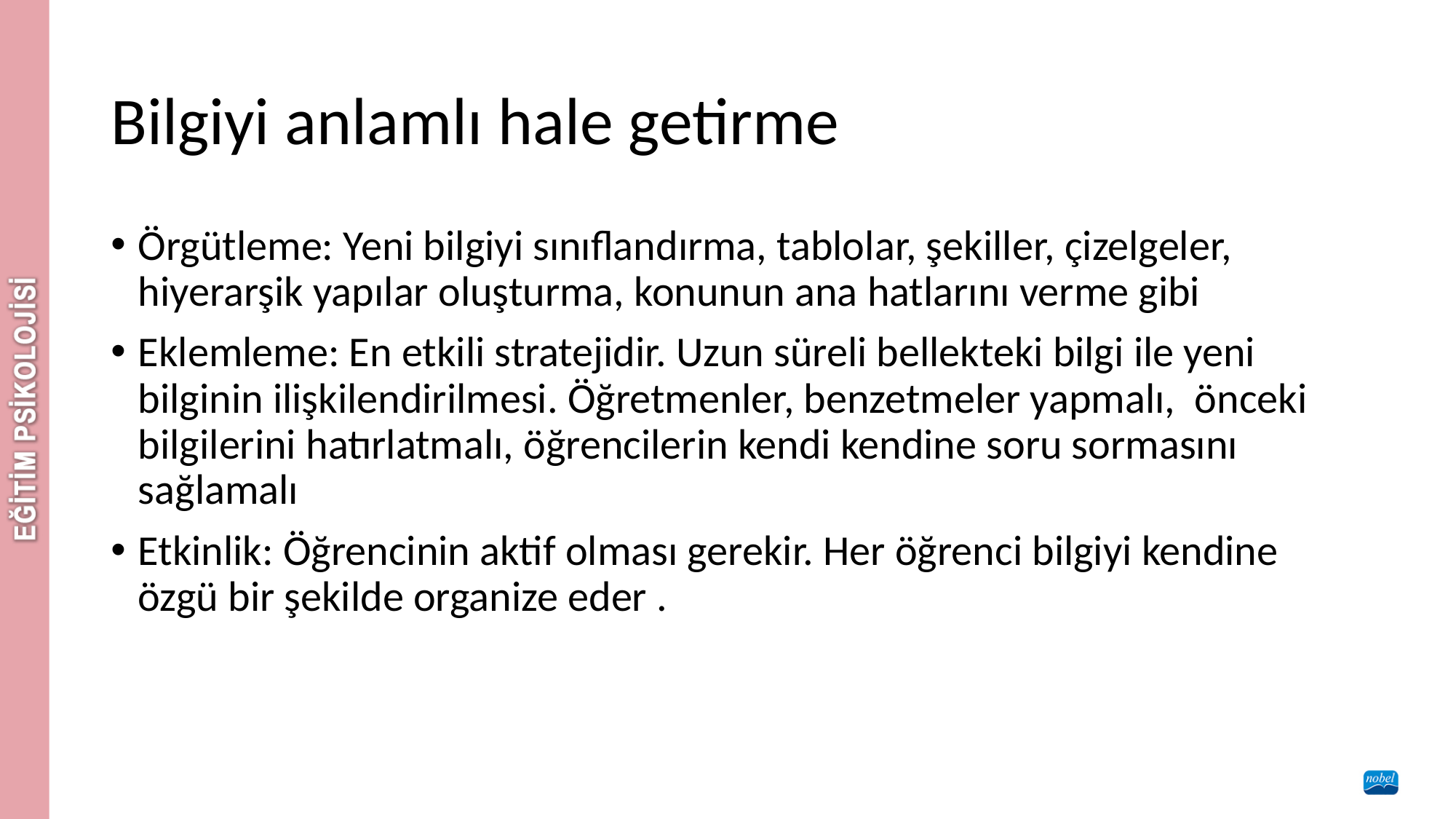

# Bilgiyi anlamlı hale getirme
Örgütleme: Yeni bilgiyi sınıflandırma, tablolar, şekiller, çizelgeler, hiyerarşik yapılar oluşturma, konunun ana hatlarını verme gibi
Eklemleme: En etkili stratejidir. Uzun süreli bellekteki bilgi ile yeni bilginin ilişkilendirilmesi. Öğretmenler, benzetmeler yapmalı,  önceki bilgilerini hatırlatmalı, öğrencilerin kendi kendine soru sormasını sağlamalı
Etkinlik: Öğrencinin aktif olması gerekir. Her öğrenci bilgiyi kendine özgü bir şekilde organize eder .